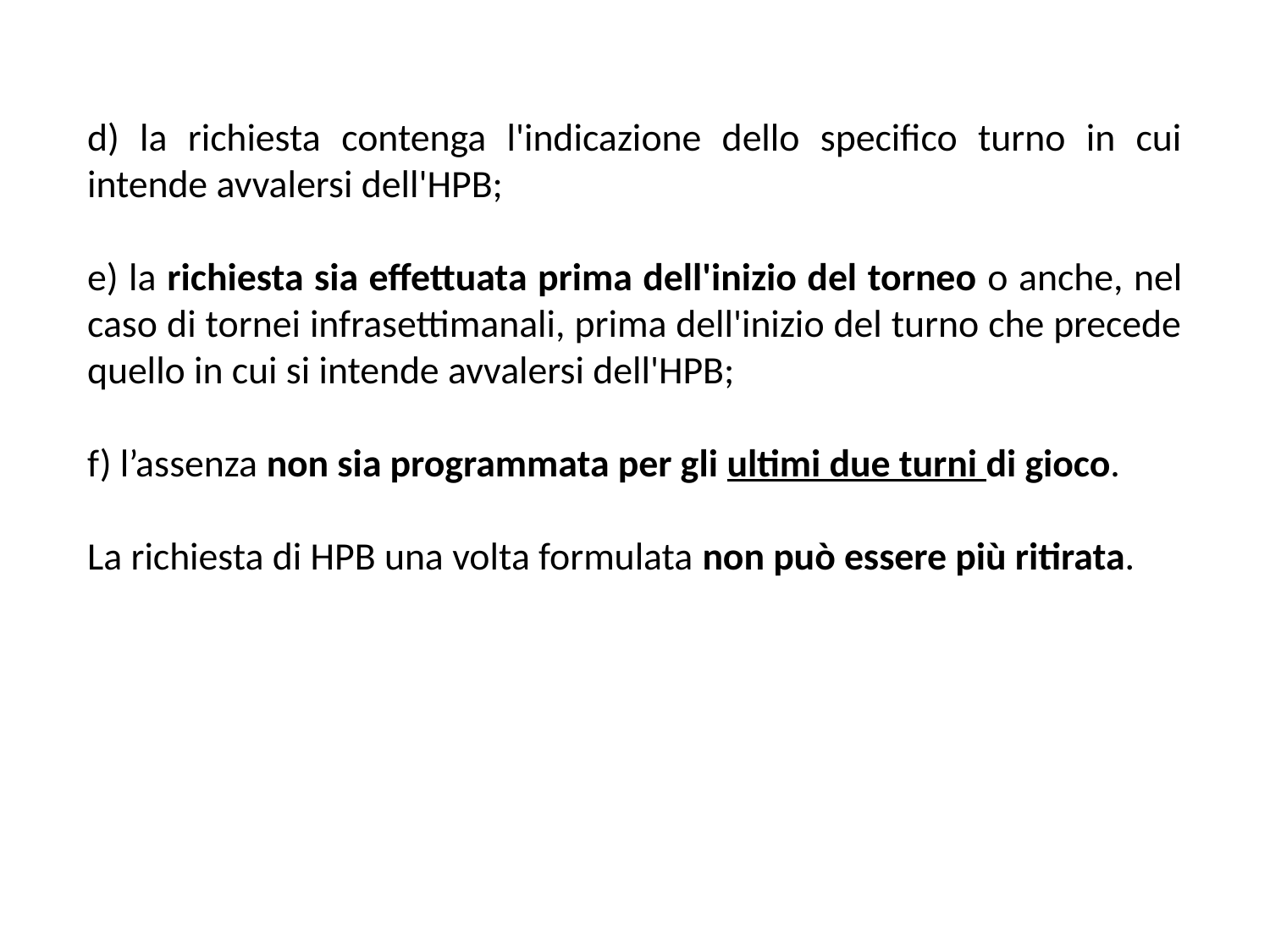

d) la richiesta contenga l'indicazione dello specifico turno in cui intende avvalersi dell'HPB;

e) la richiesta sia effettuata prima dell'inizio del torneo o anche, nel caso di tornei infrasettimanali, prima dell'inizio del turno che precede quello in cui si intende avvalersi dell'HPB;

f) l’assenza non sia programmata per gli ultimi due turni di gioco.

La richiesta di HPB una volta formulata non può essere più ritirata.